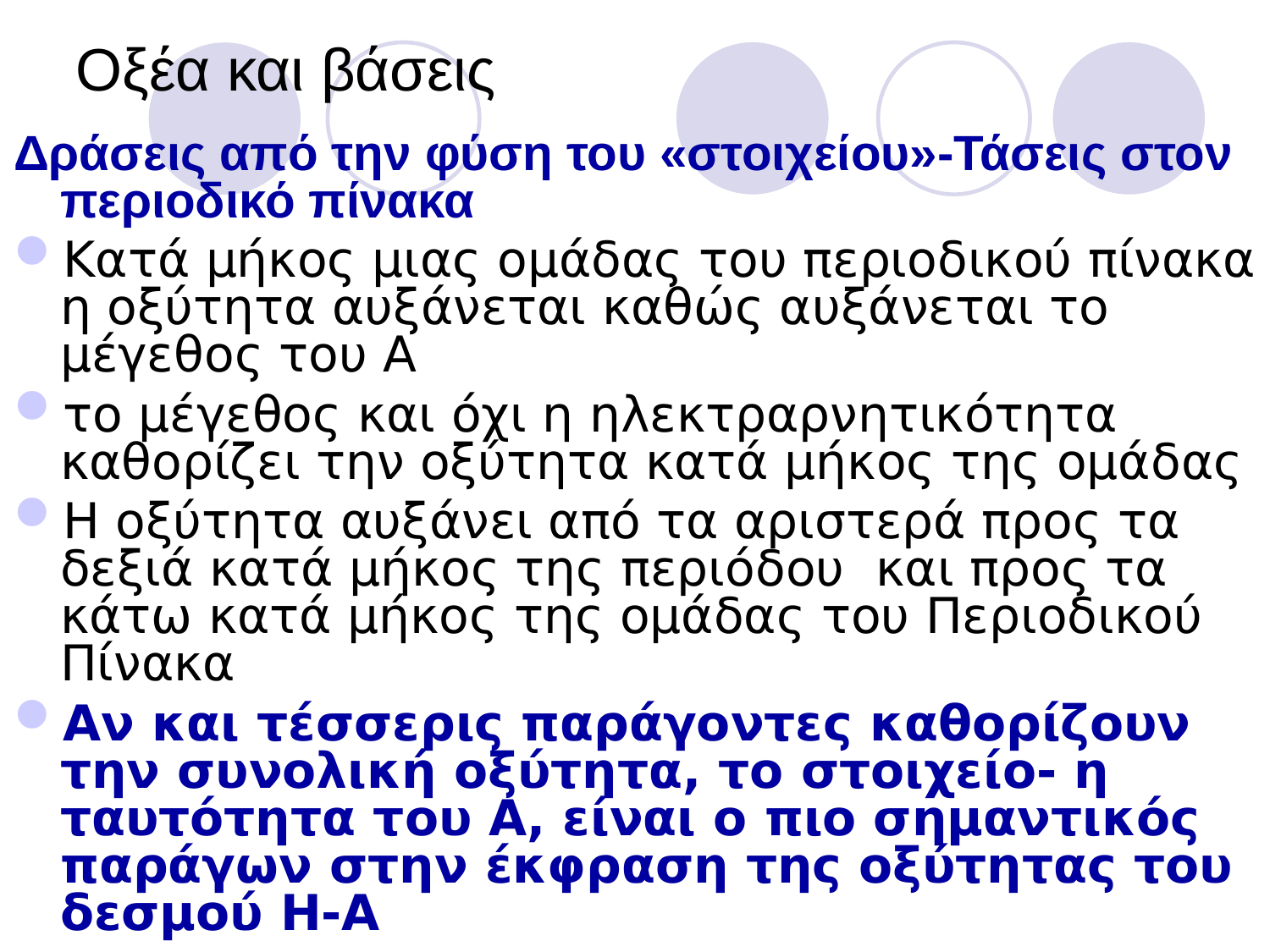

Οξέα και βάσεις
Δράσεις από την φύση του «στοιχείου»-Τάσεις στον περιοδικό πίνακα
Κατά μήκος μιας ομάδας του περιοδικού πίνακα η οξύτητα αυξάνεται καθώς αυξάνεται το μέγεθος του Α
το μέγεθος και όχι η ηλεκτραρνητικότητα καθορίζει την οξύτητα κατά μήκος της ομάδας
Η οξύτητα αυξάνει από τα αριστερά προς τα δεξιά κατά μήκος της περιόδου  και προς τα κάτω κατά μήκος της ομάδας του Περιοδικού Πίνακα
Αν και τέσσερις παράγοντες καθορίζουν την συνολική οξύτητα, το στοιχείο- η ταυτότητα του Α, είναι ο πιο σημαντικός παράγων στην έκφραση της οξύτητας του δεσμού Η-Α